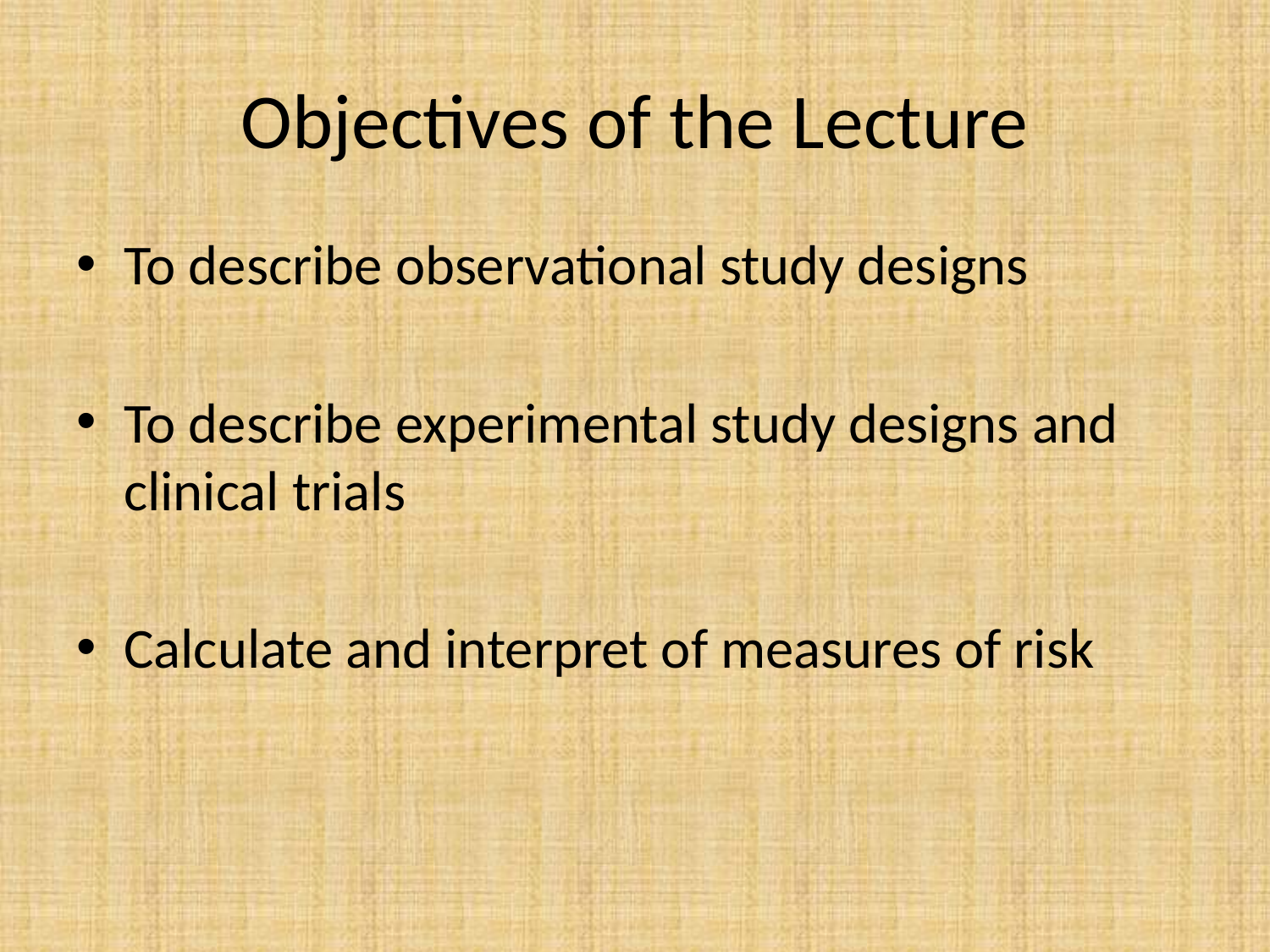

# Objectives of the Lecture
To describe observational study designs

To describe experimental study designs and clinical trials

Calculate and interpret of measures of risk